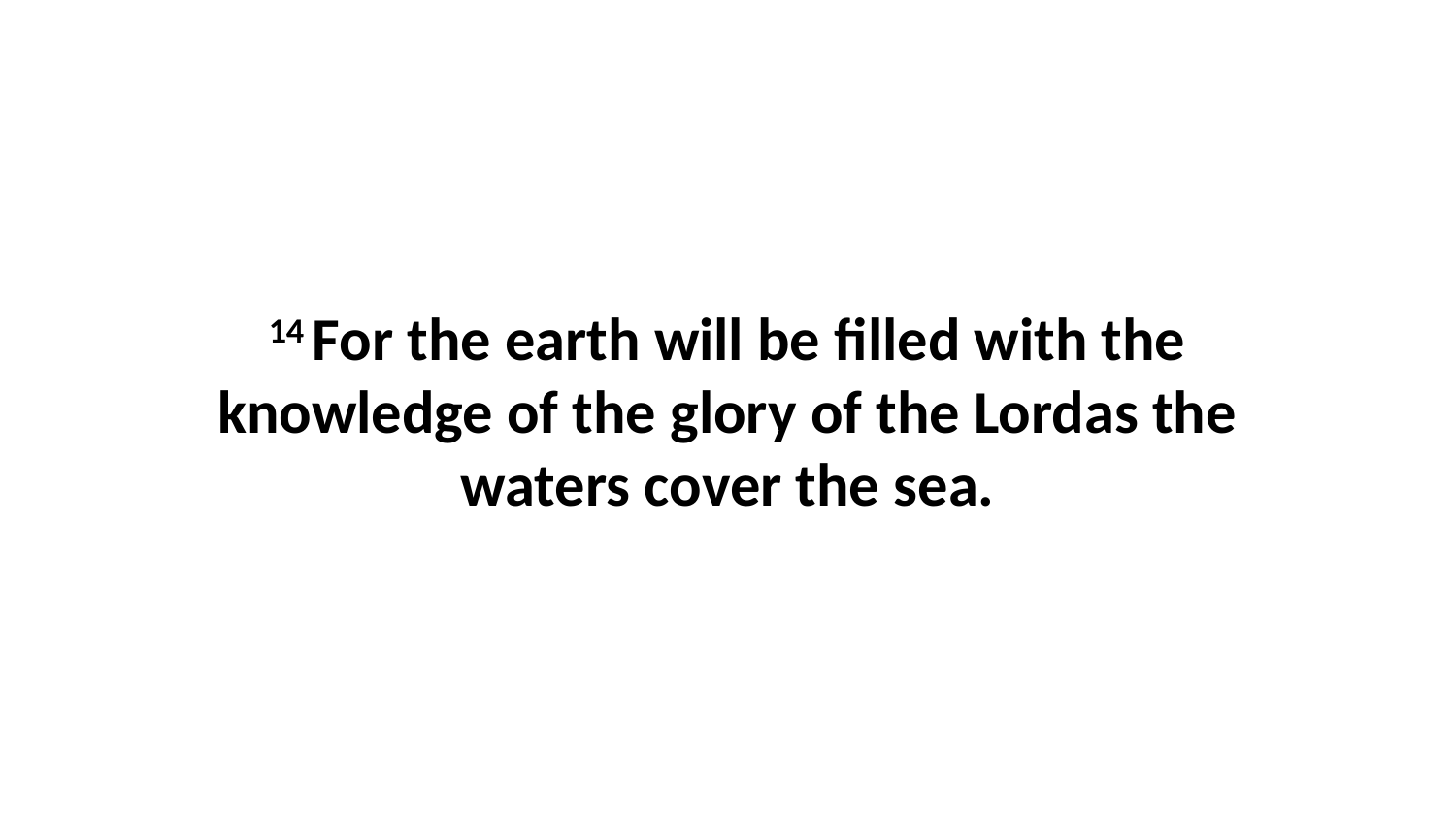

14 For the earth will be filled with the knowledge of the glory of the Lordas the waters cover the sea.